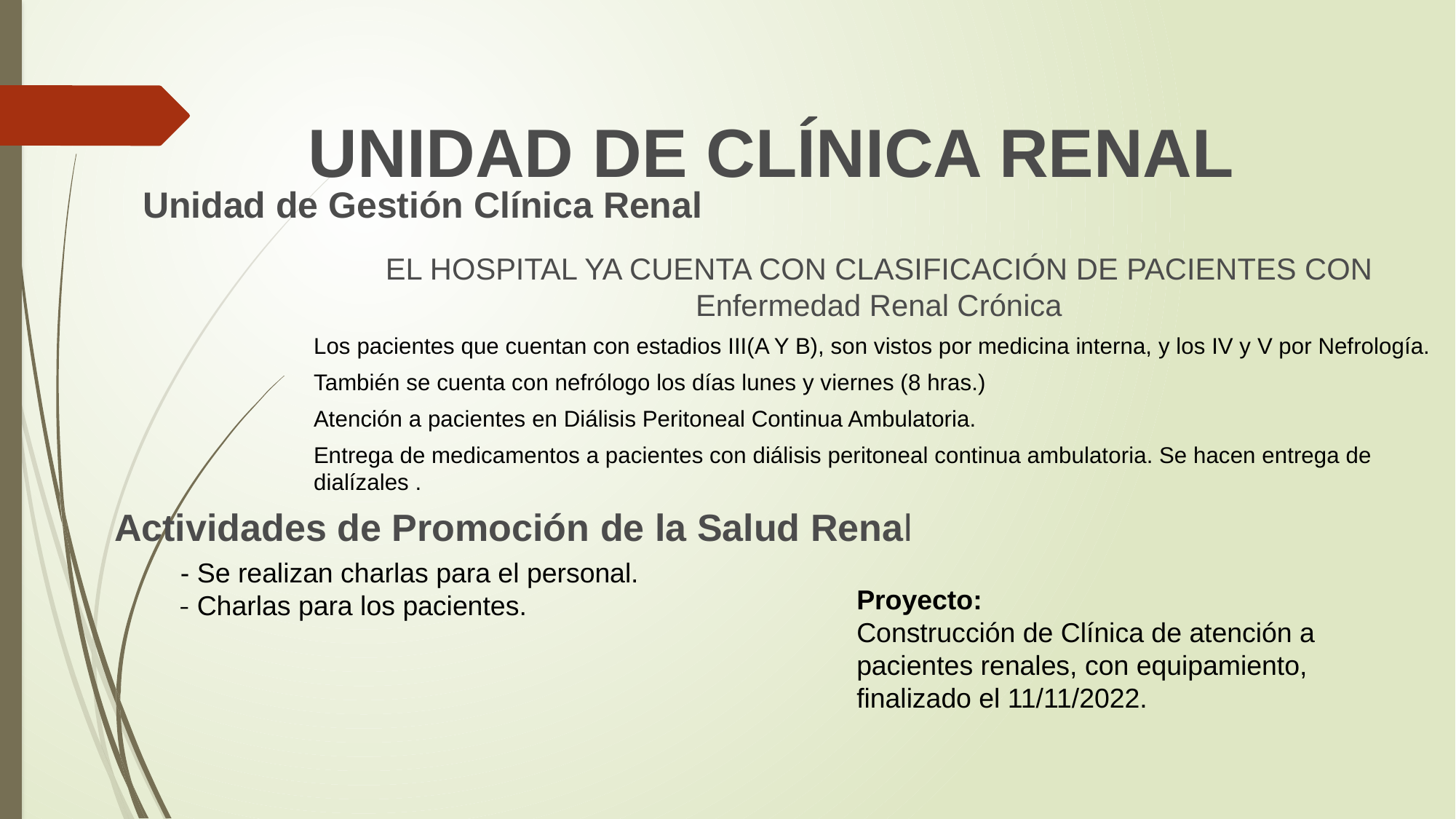

UNIDAD DE CLÍNICA RENAL
Unidad de Gestión Clínica Renal
EL HOSPITAL YA CUENTA CON CLASIFICACIÓN DE PACIENTES CON Enfermedad Renal Crónica
Los pacientes que cuentan con estadios III(A Y B), son vistos por medicina interna, y los IV y V por Nefrología.
También se cuenta con nefrólogo los días lunes y viernes (8 hras.)
Atención a pacientes en Diálisis Peritoneal Continua Ambulatoria.
Entrega de medicamentos a pacientes con diálisis peritoneal continua ambulatoria. Se hacen entrega de dialízales .
Actividades de Promoción de la Salud Renal
- Se realizan charlas para el personal.
- Charlas para los pacientes.
Proyecto:
Construcción de Clínica de atención a pacientes renales, con equipamiento, finalizado el 11/11/2022.